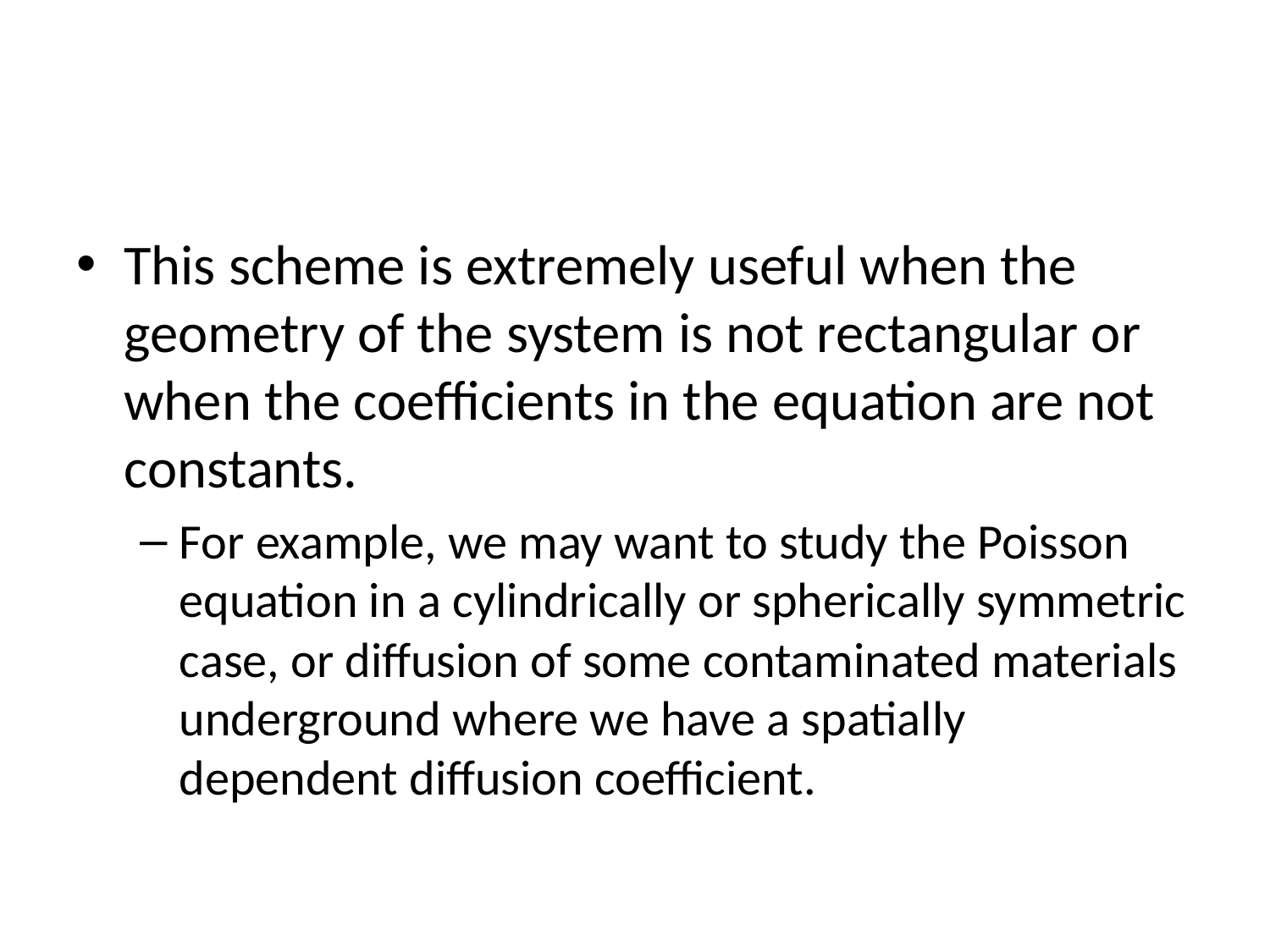

#
This scheme is extremely useful when the geometry of the system is not rectangular or when the coefficients in the equation are not constants.
For example, we may want to study the Poisson equation in a cylindrically or spherically symmetric case, or diffusion of some contaminated materials underground where we have a spatially dependent diffusion coefficient.